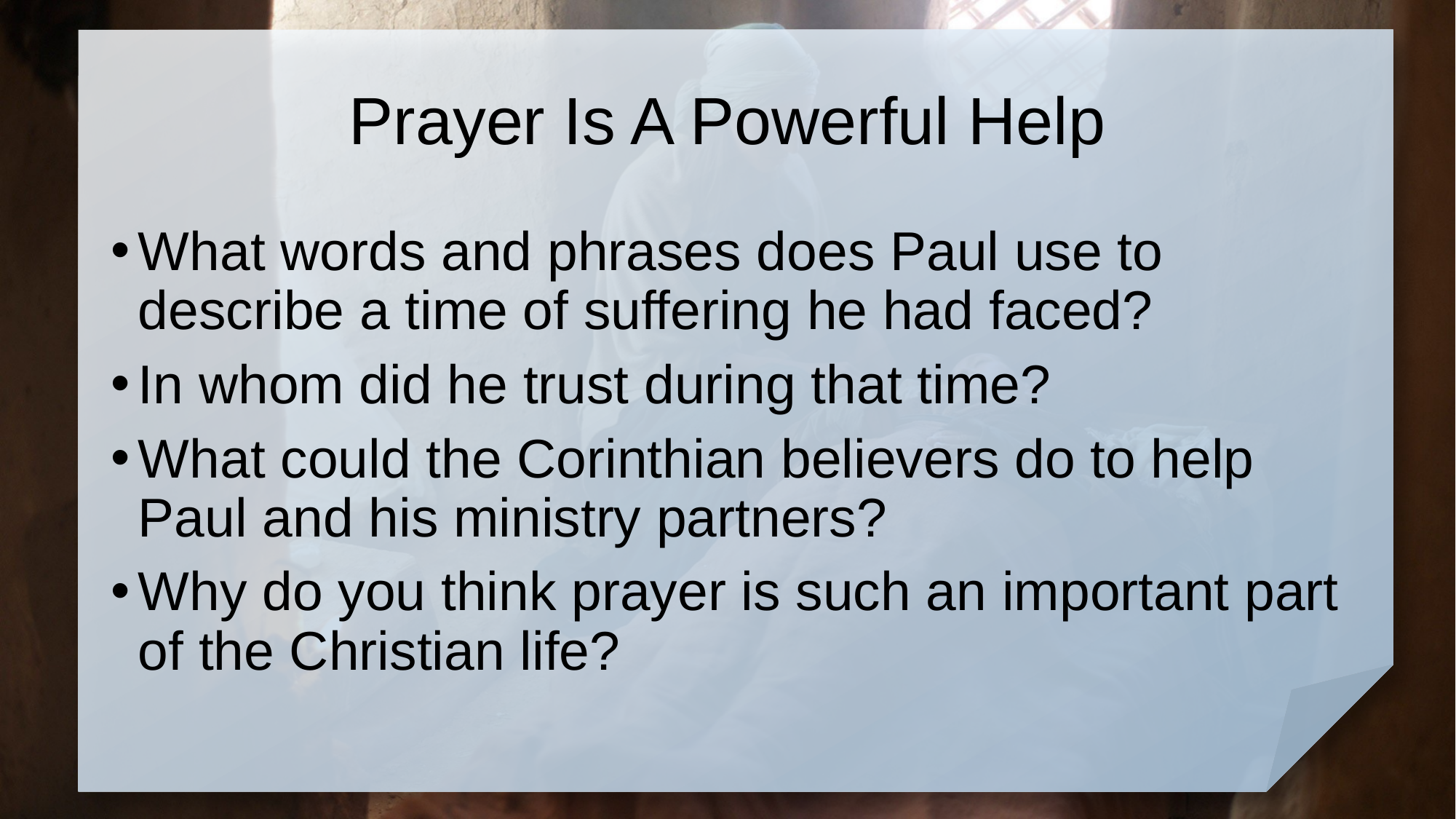

# Prayer Is A Powerful Help
What words and phrases does Paul use to describe a time of suffering he had faced?
In whom did he trust during that time?
What could the Corinthian believers do to help Paul and his ministry partners?
Why do you think prayer is such an important part of the Christian life?